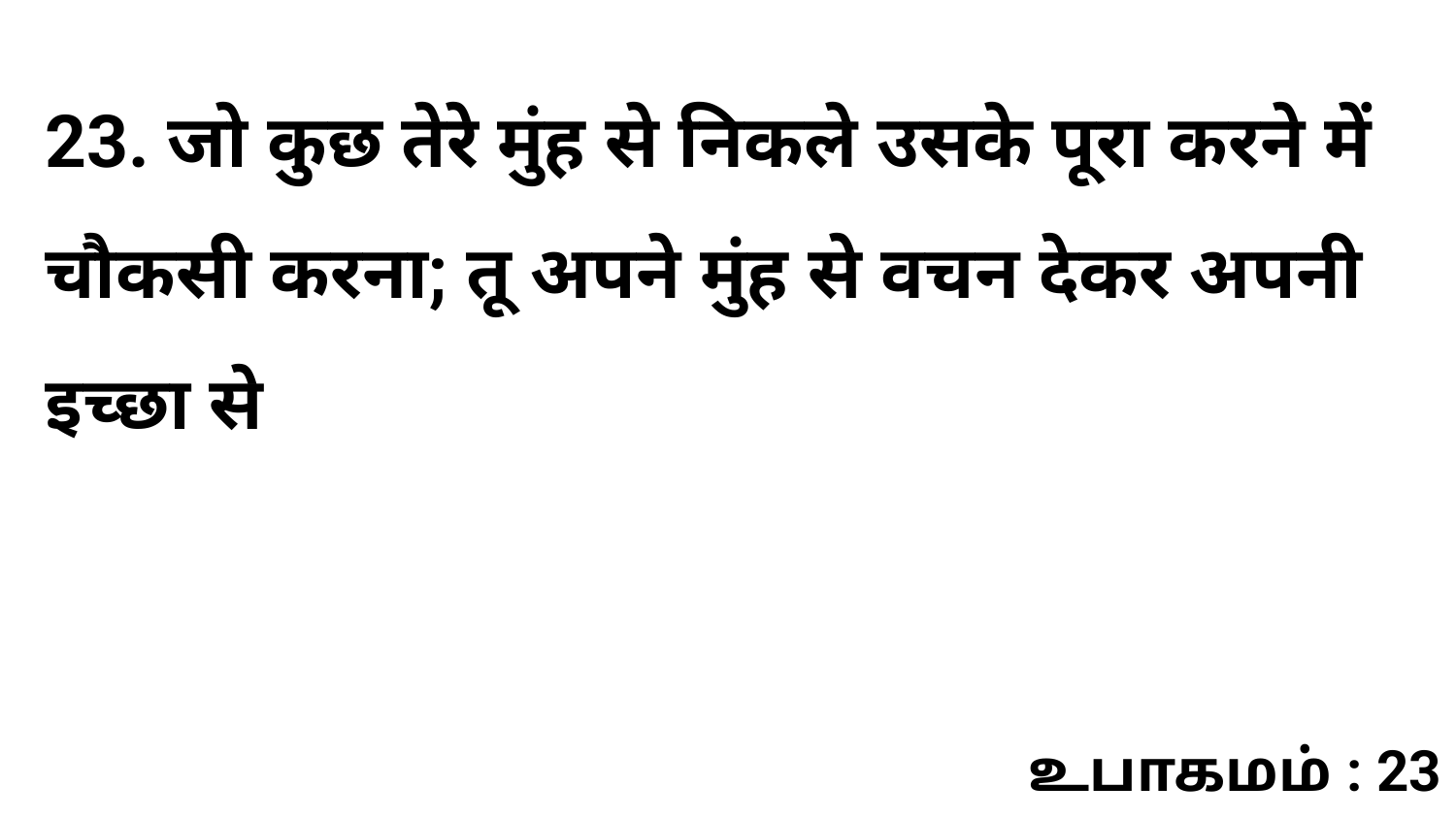

23. जो कुछ तेरे मुंह से निकले उसके पूरा करने में चौकसी करना; तू अपने मुंह से वचन देकर अपनी इच्छा से
உபாகமம் : 23